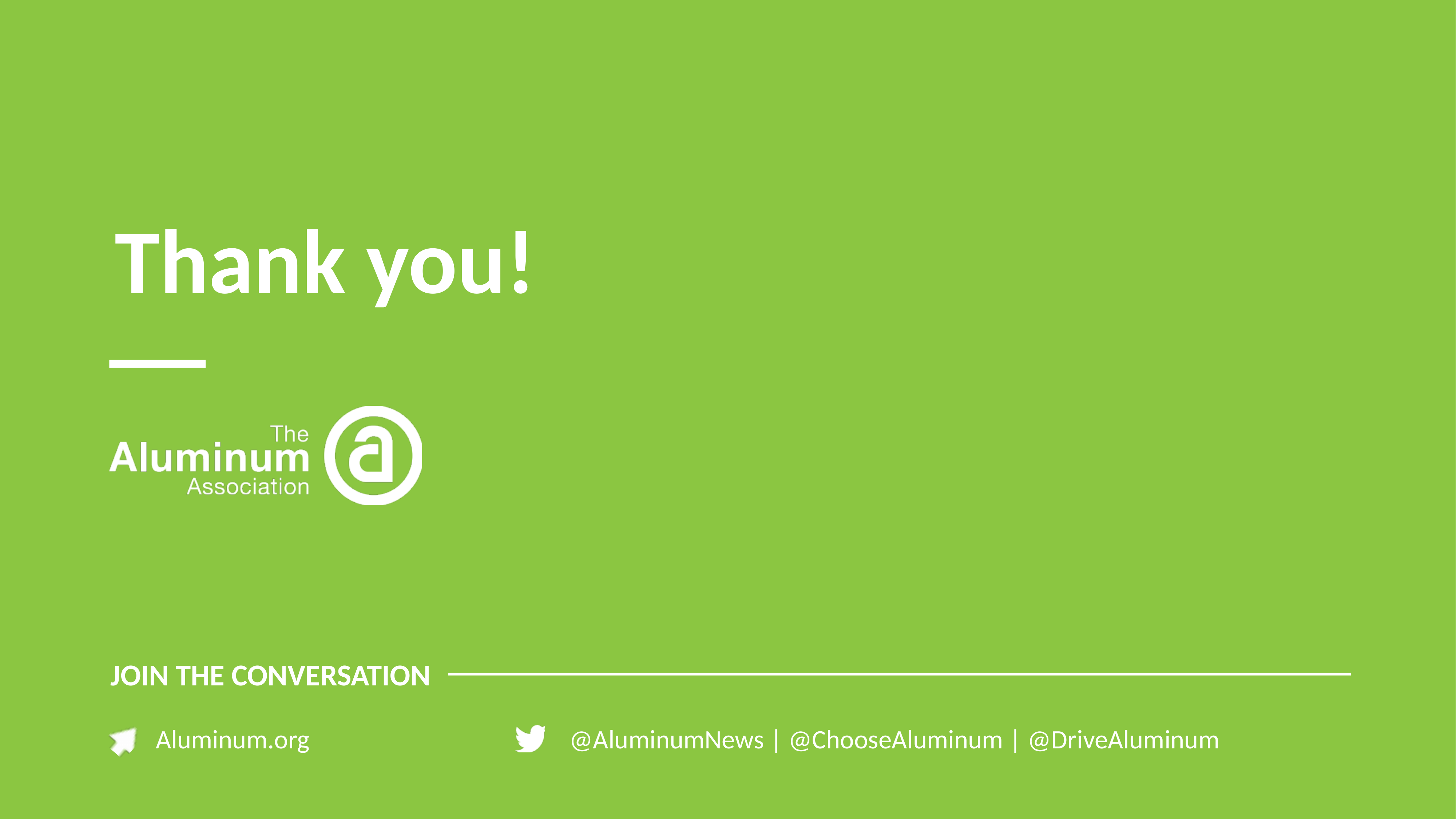

Thank you!
JOIN THE CONVERSATION
@AluminumNews | @ChooseAluminum | @DriveAluminum
Aluminum.org